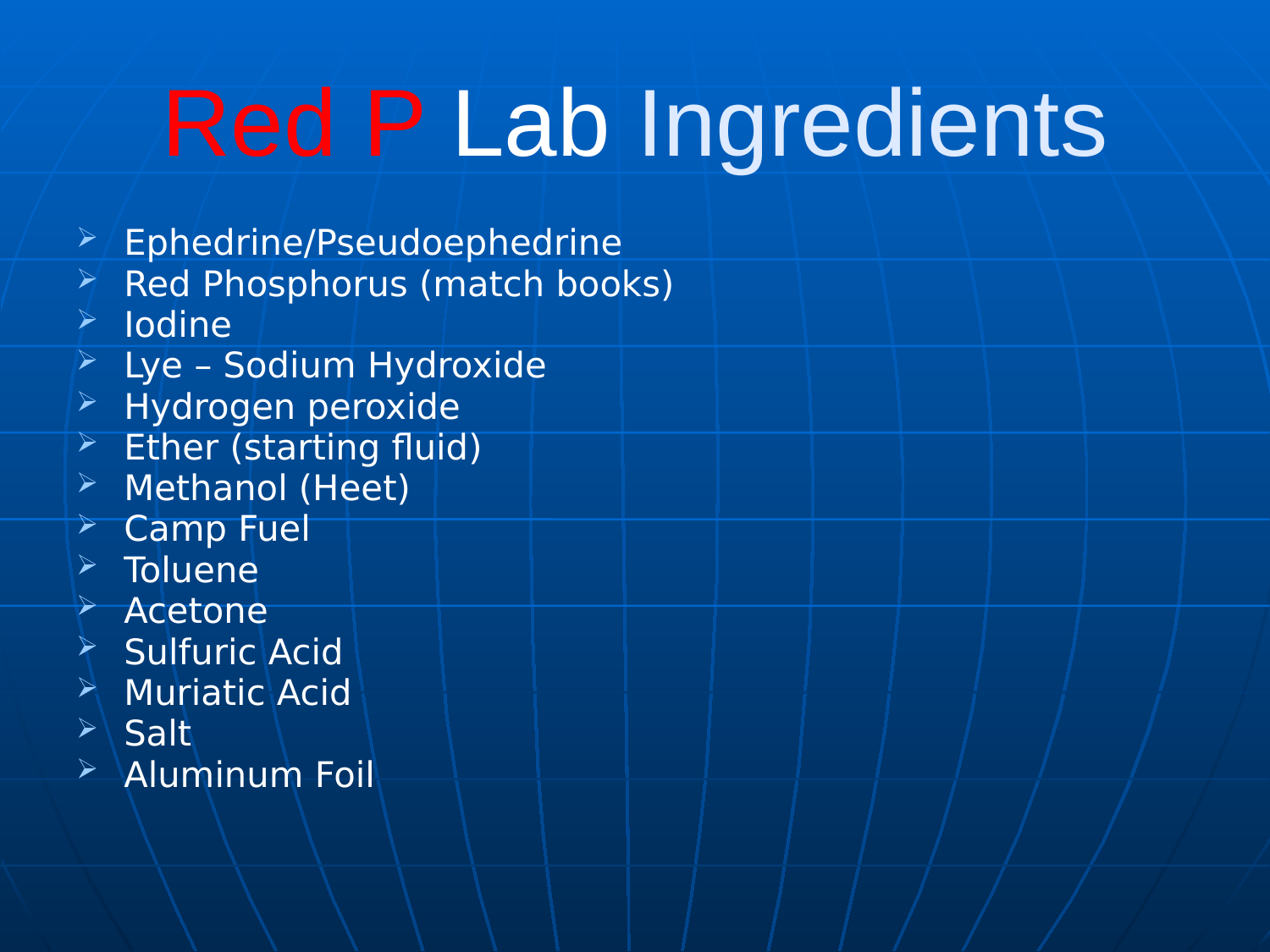

# Red P Lab Ingredients
Ephedrine/Pseudoephedrine
Red Phosphorus (match books)
Iodine
Lye – Sodium Hydroxide
Hydrogen peroxide
Ether (starting fluid)
Methanol (Heet)
Camp Fuel
Toluene
Acetone
Sulfuric Acid
Muriatic Acid
Salt
Aluminum Foil